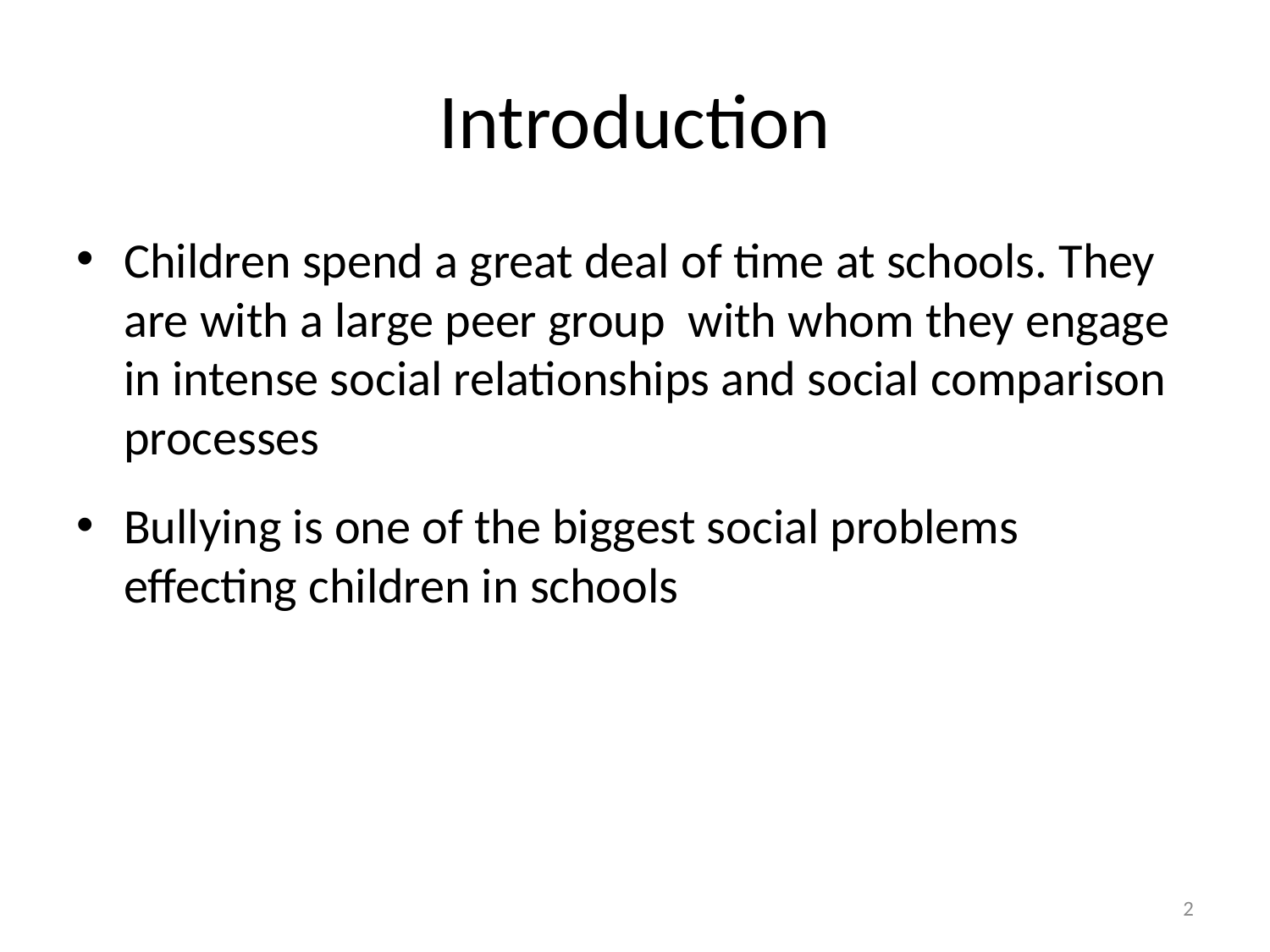

# Introduction
Children spend a great deal of time at schools. They are with a large peer group  with whom they engage in intense social relationships and social comparison processes

Bullying is one of the biggest social problems effecting children in schools
2